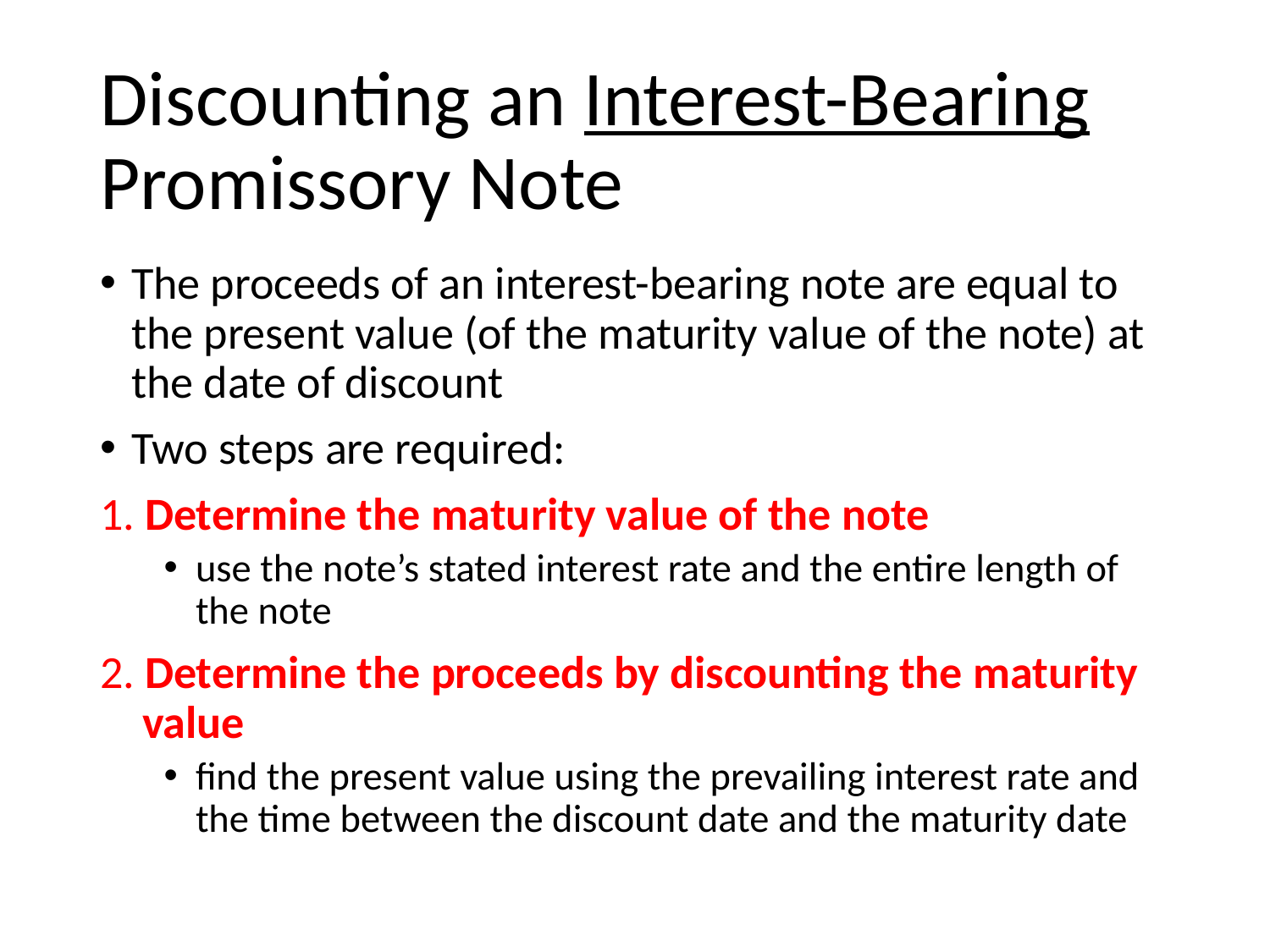

# Discounting an Interest-Bearing Promissory Note
The proceeds of an interest-bearing note are equal to the present value (of the maturity value of the note) at the date of discount
Two steps are required:
1. Determine the maturity value of the note
use the note’s stated interest rate and the entire length of the note
2. Determine the proceeds by discounting the maturity   value
find the present value using the prevailing interest rate and the time between the discount date and the maturity date